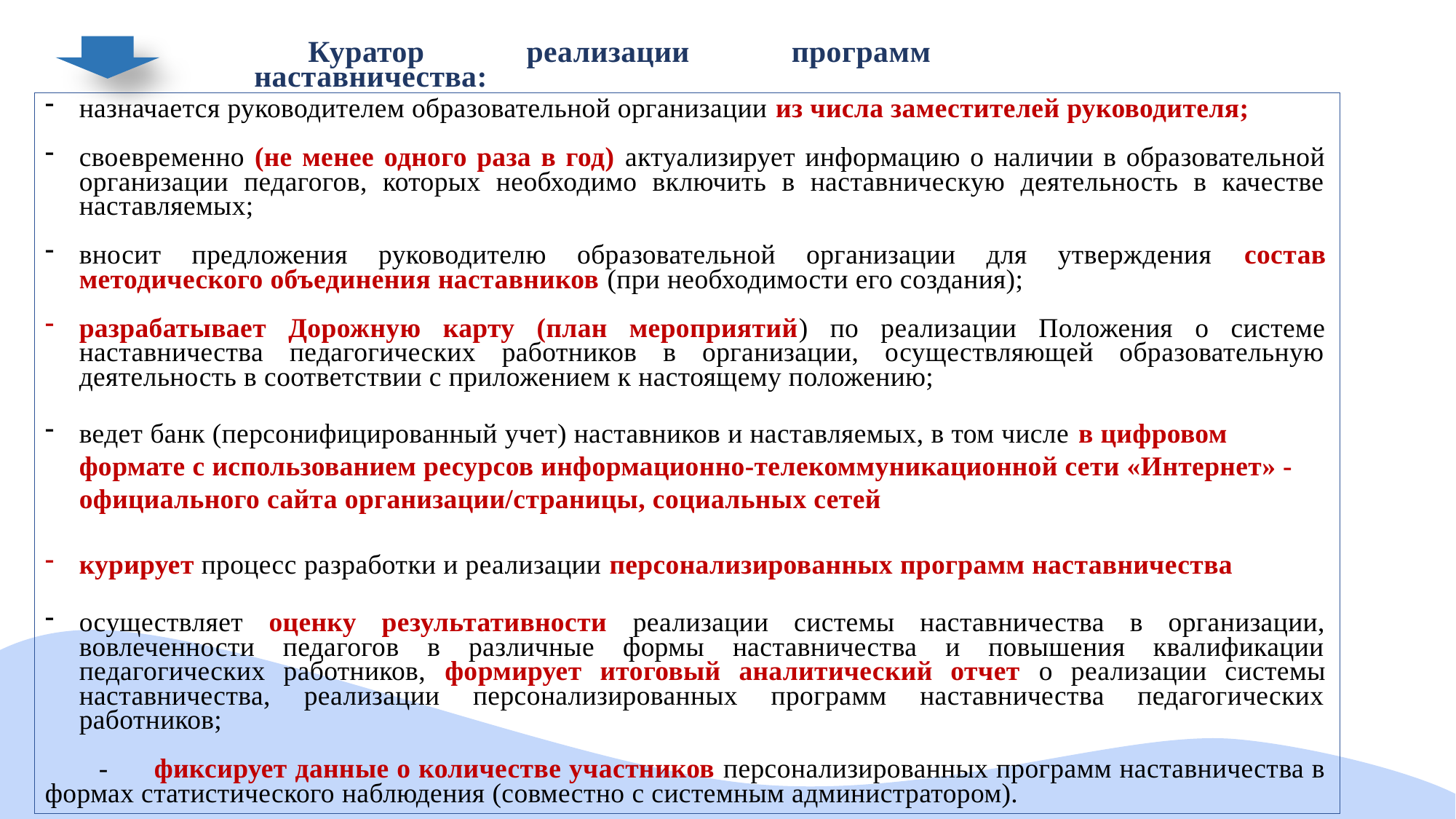

Куратор реализации программ наставничества:
назначается руководителем образовательной организации из числа заместителей руководителя;

своевременно (не менее одного раза в год) актуализирует информацию о наличии в образовательной организации педагогов, которых необходимо включить в наставническую деятельность в качестве наставляемых;

вносит предложения руководителю образовательной организации для утверждения состав методического объединения наставников (при необходимости его создания);

разрабатывает Дорожную карту (план мероприятий) по реализации Положения о системе наставничества педагогических работников в организации, осуществляющей образовательную деятельность в соответствии с приложением к настоящему положению;

ведет банк (персонифицированный учет) наставников и наставляемых, в том числе в цифровом формате с использованием ресурсов информационно-телекоммуникационной сети «Интернет» - официального сайта организации/страницы, социальных сетей

курирует процесс разработки и реализации персонализированных программ наставничества

осуществляет оценку результативности реализации системы наставничества в организации, вовлеченности педагогов в различные формы наставничества и повышения квалификации педагогических работников, формирует итоговый аналитический отчет о реализации системы наставничества, реализации персонализированных программ наставничества педагогических работников;

-	фиксирует данные о количестве участников персонализированных программ наставничества в формах статистического наблюдения (совместно с системным администратором).